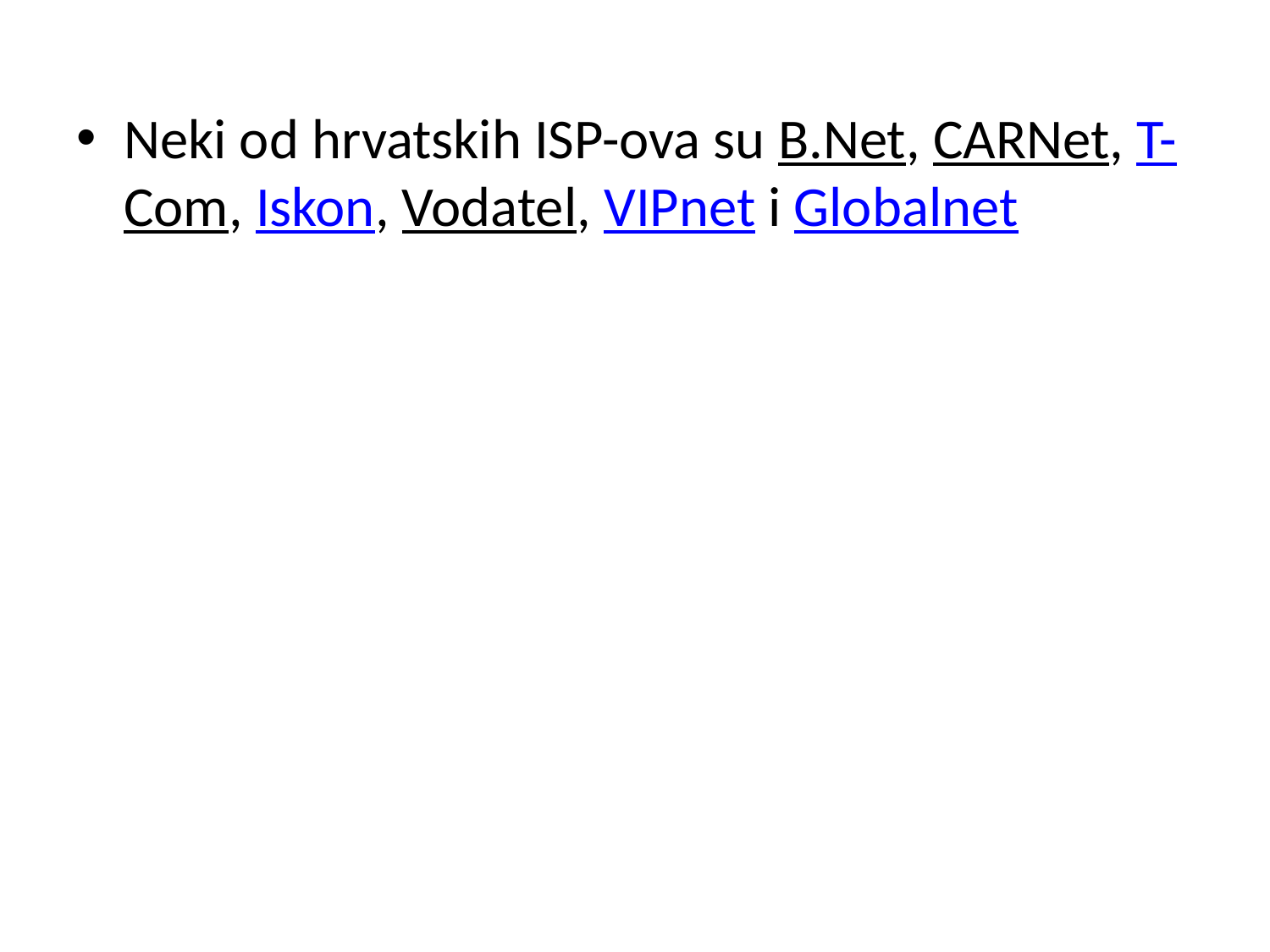

Neki od hrvatskih ISP-ova su B.Net, CARNet, T-Com, Iskon, Vodatel, VIPnet i Globalnet